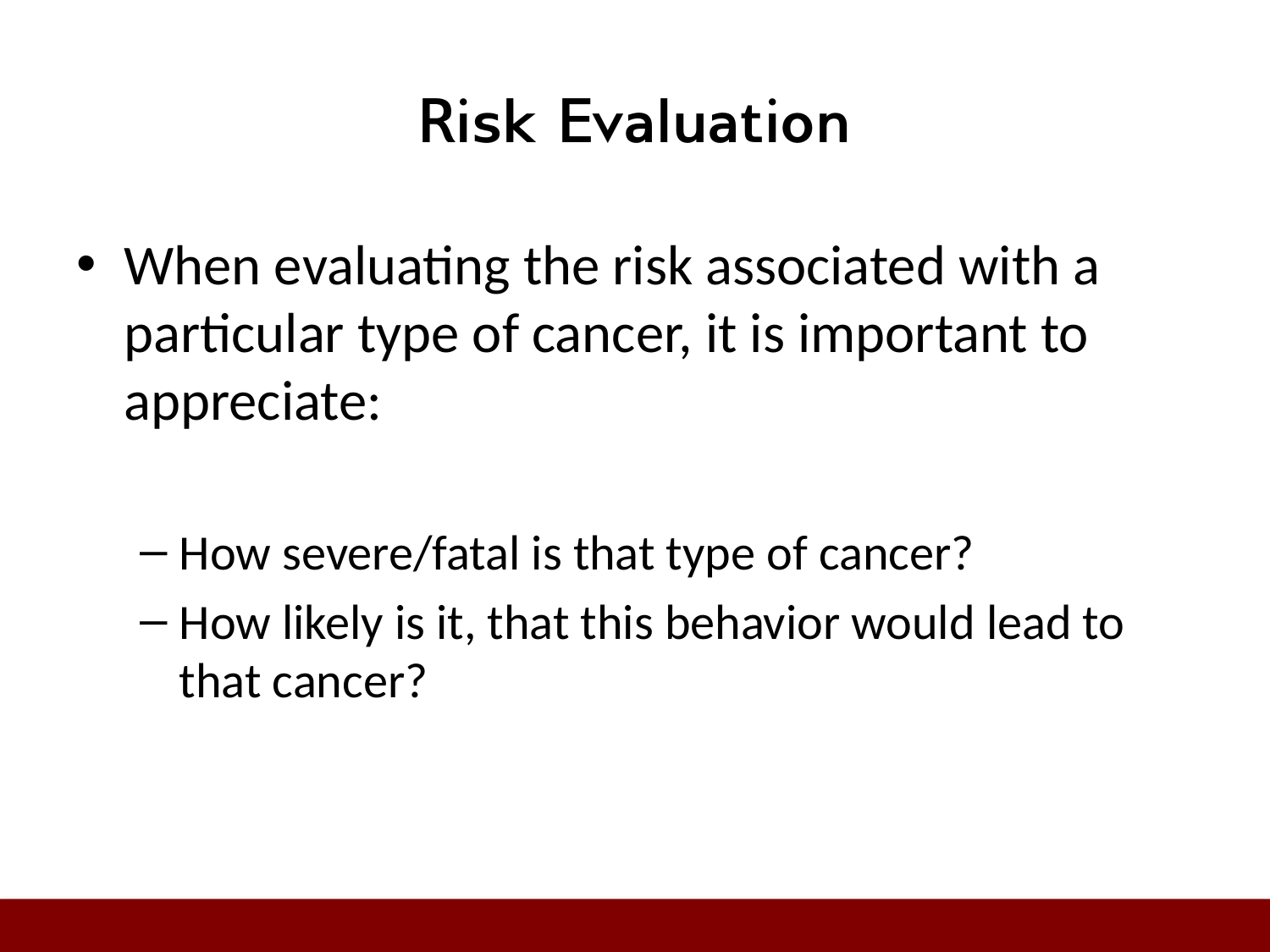

# Risk Evaluation
When evaluating the risk associated with a particular type of cancer, it is important to appreciate:

How severe/fatal is that type of cancer?
How likely is it, that this behavior would lead to that cancer?